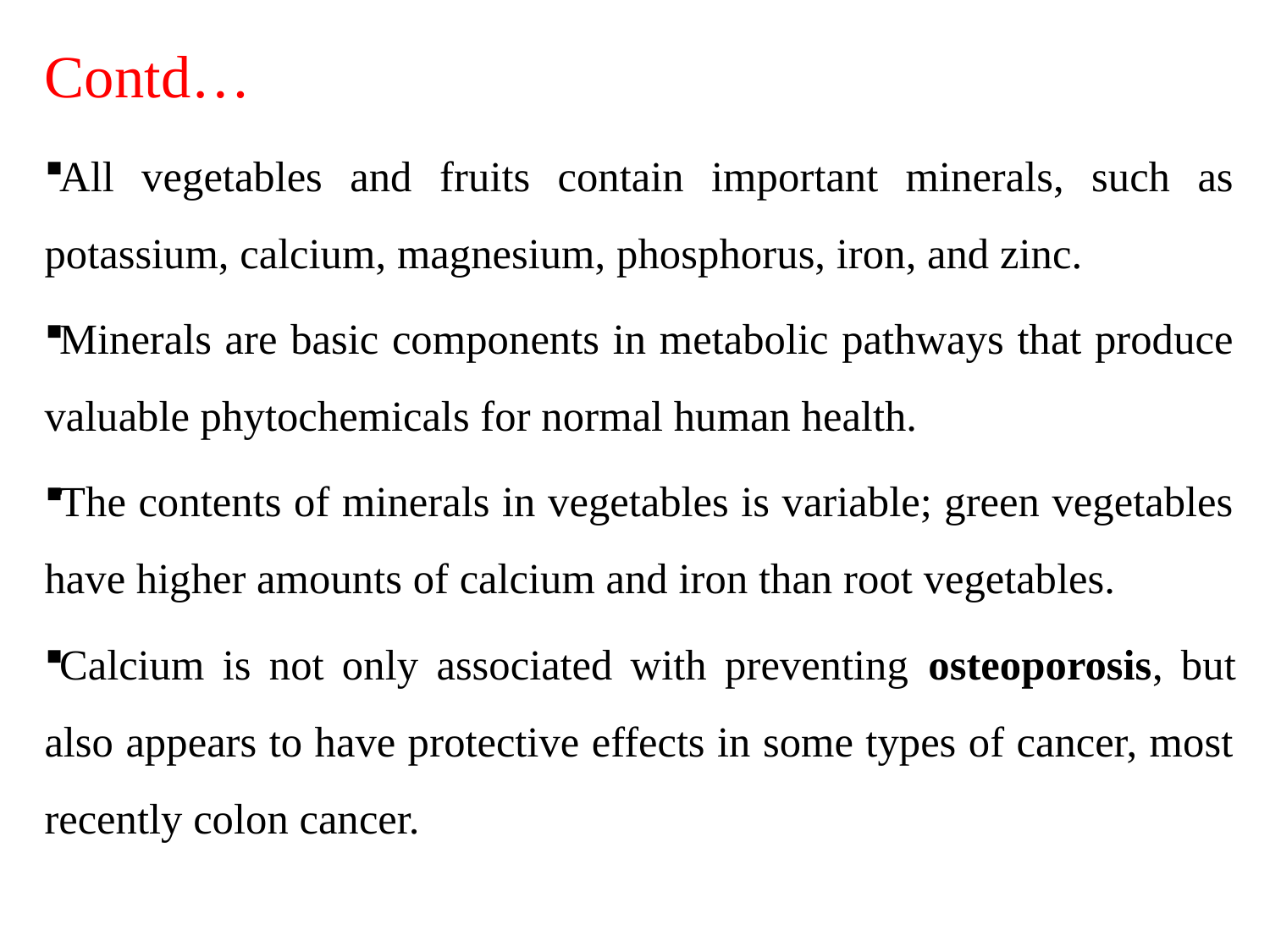

# Contd…
All vegetables and fruits contain important minerals, such as potassium, calcium, magnesium, phosphorus, iron, and zinc.
Minerals are basic components in metabolic pathways that produce valuable phytochemicals for normal human health.
The contents of minerals in vegetables is variable; green vegetables have higher amounts of calcium and iron than root vegetables.
Calcium is not only associated with preventing osteoporosis, but also appears to have protective effects in some types of cancer, most recently colon cancer.